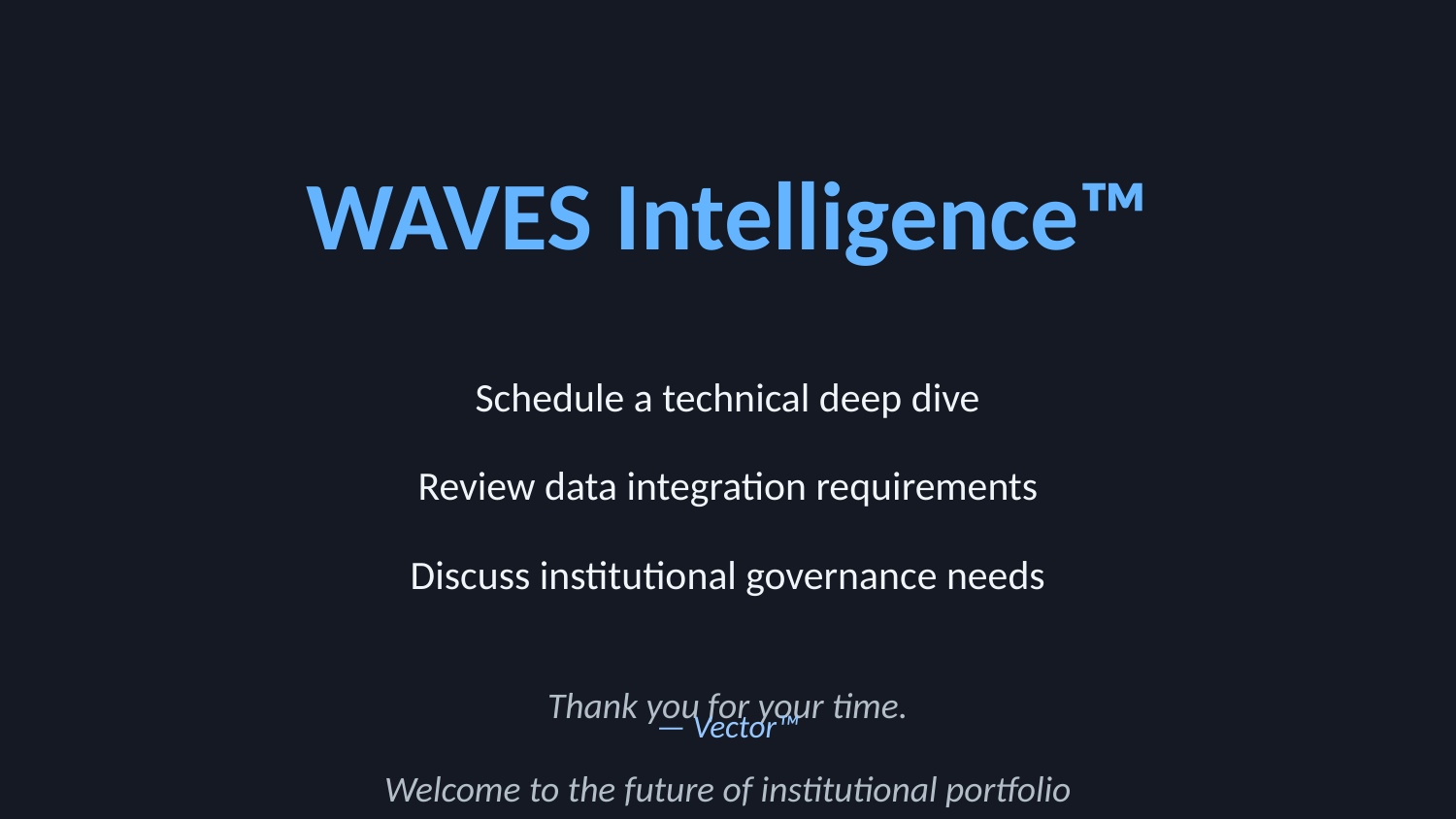

WAVES Intelligence™
Schedule a technical deep dive
Review data integration requirements
Discuss institutional governance needs

Thank you for your time.
Welcome to the future of institutional portfolio intelligence.
— Vector™